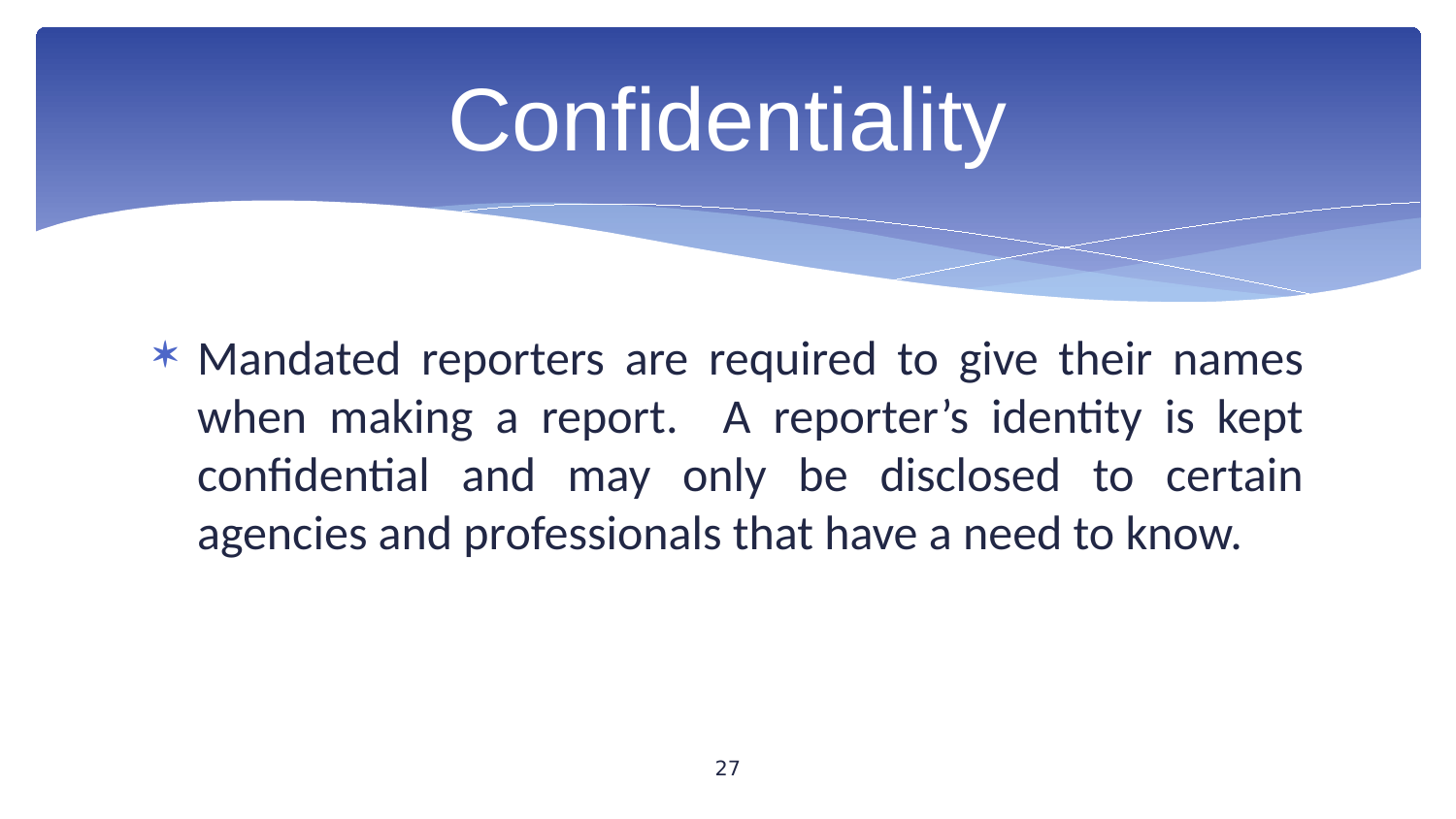

# Confidentiality
Mandated reporters are required to give their names when making a report.  A reporter’s identity is kept confidential and may only be disclosed to certain agencies and professionals that have a need to know.

27